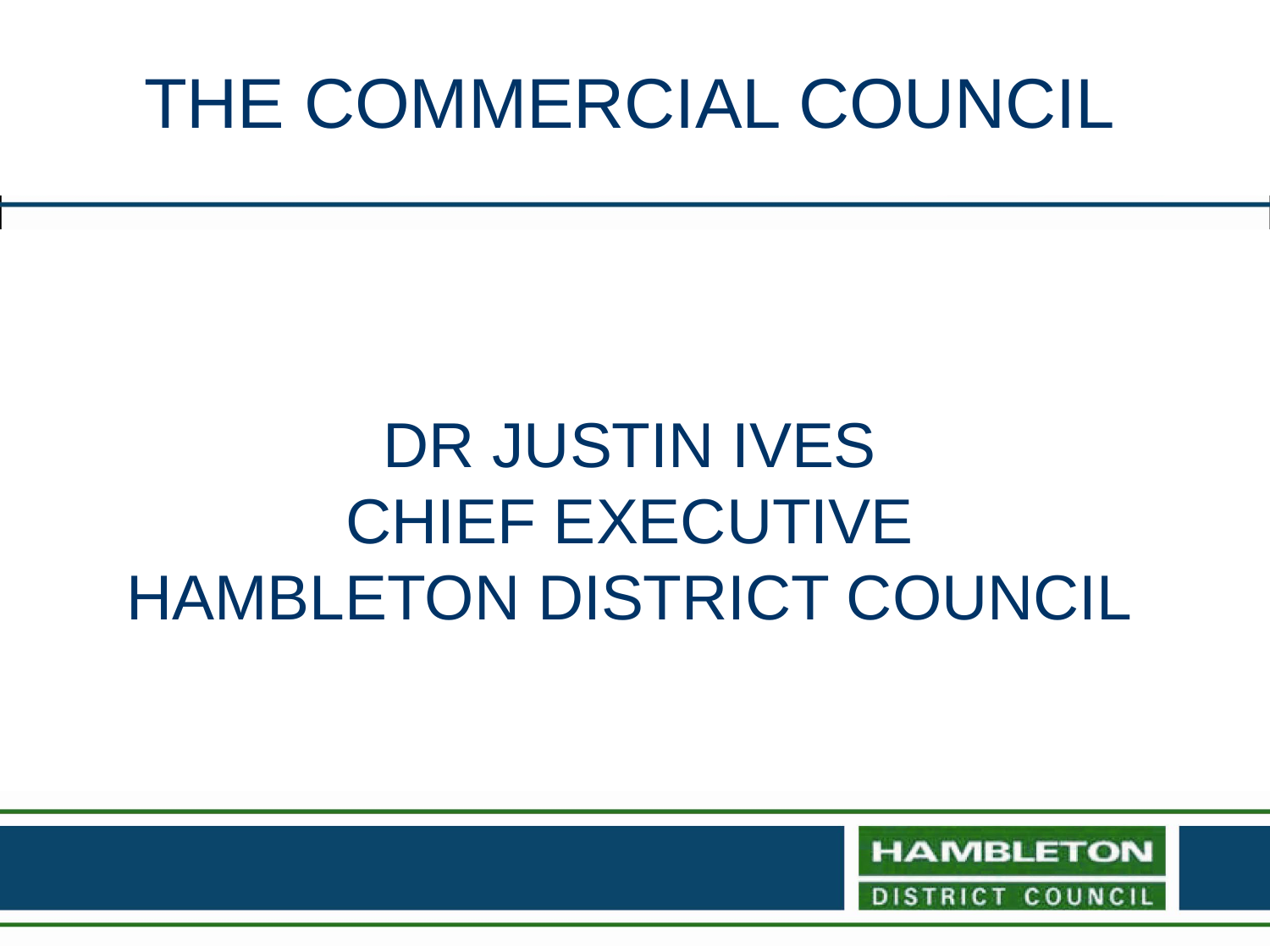

# THE COMMERCIAL COUNCIL DR JUSTIN IVES CHIEF EXECUTIVE HAMBLETON DISTRICT COUNCIL